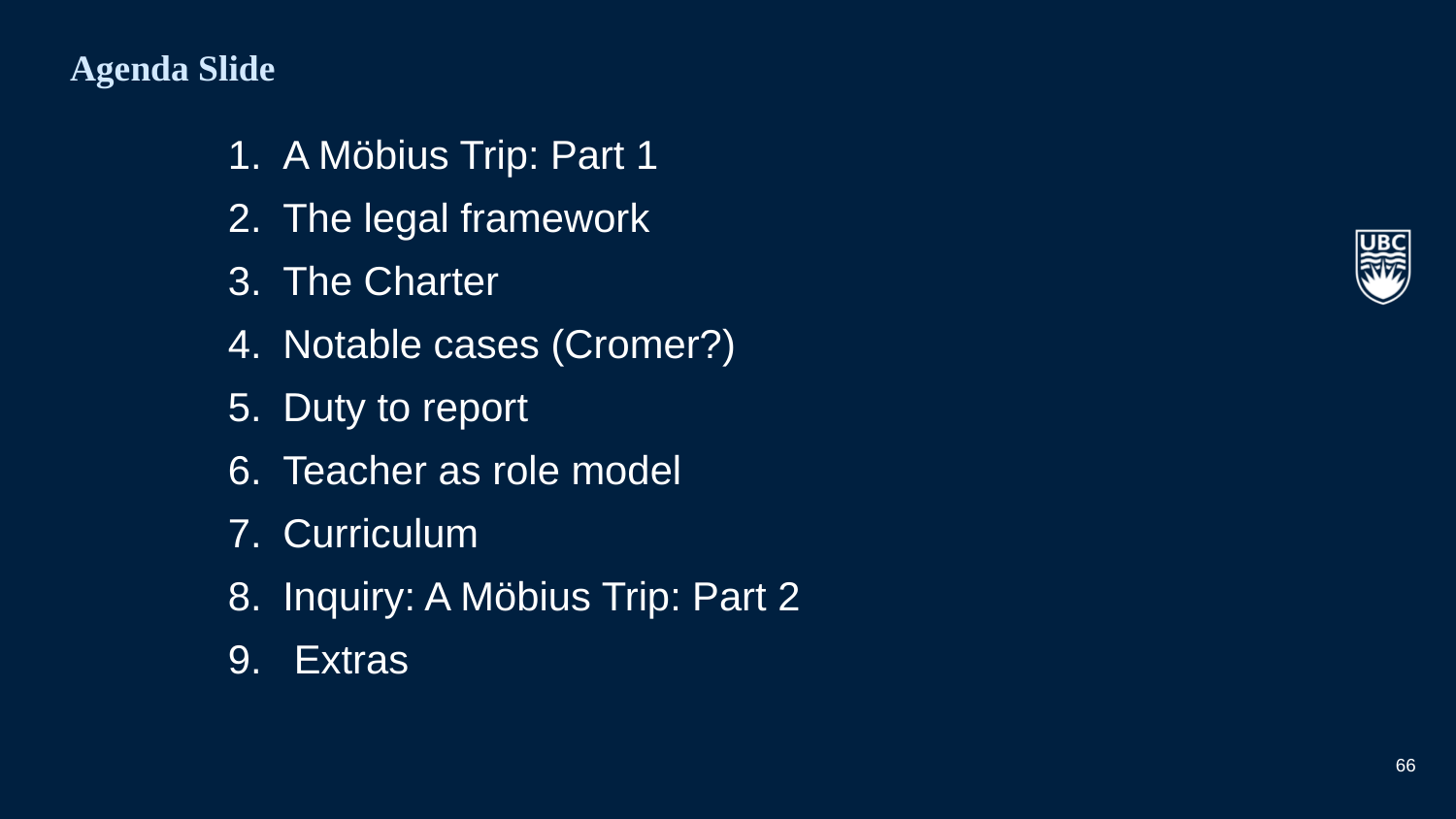

# Agenda Slide
A Möbius Trip: Part 1
The legal framework
The Charter
Notable cases (Cromer?)
Duty to report
Teacher as role model
Curriculum
Inquiry: A Möbius Trip: Part 2
 Extras